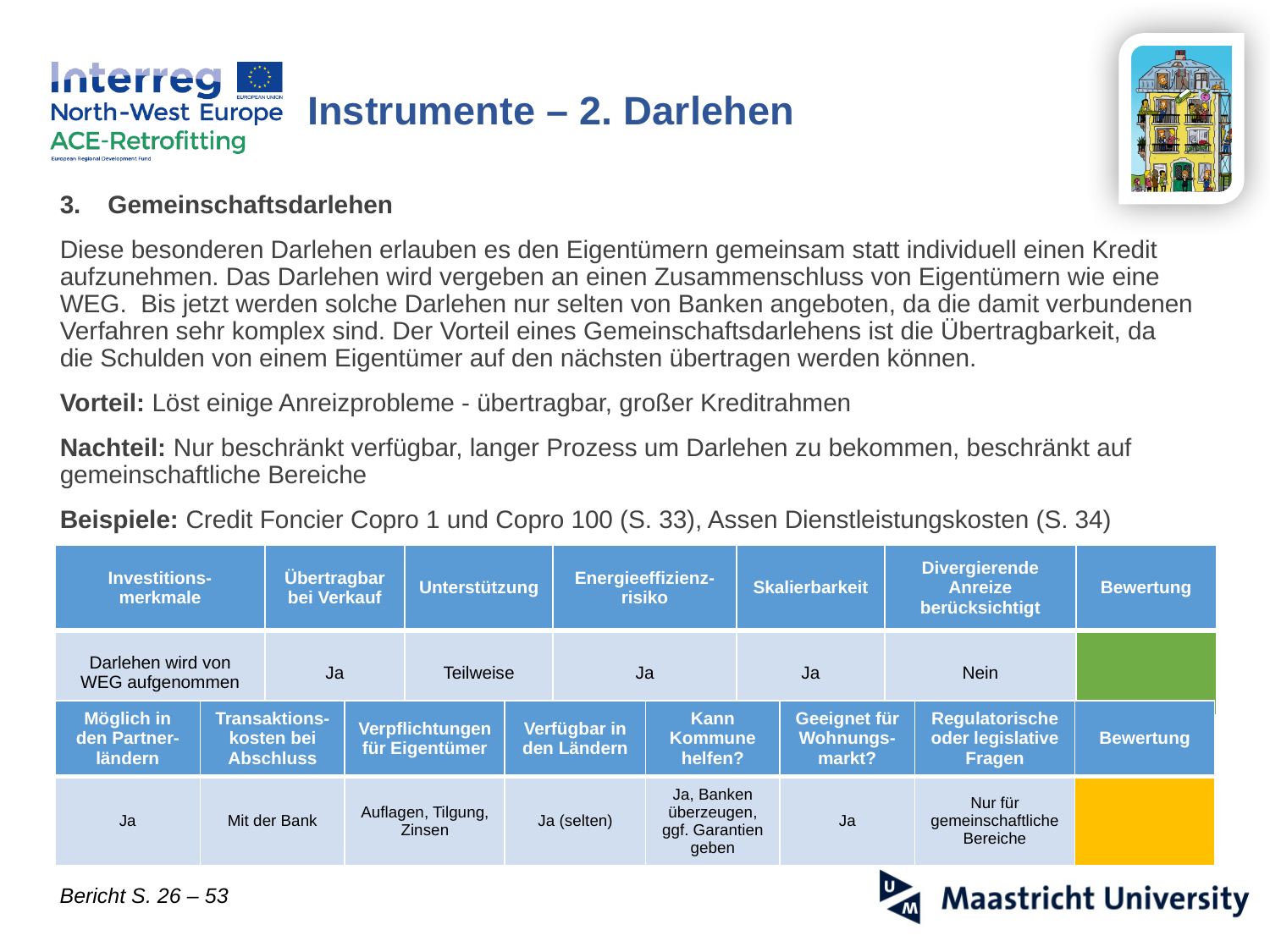

Instrumente – 2. Darlehen
Gemeinschaftsdarlehen
Diese besonderen Darlehen erlauben es den Eigentümern gemeinsam statt individuell einen Kredit aufzunehmen. Das Darlehen wird vergeben an einen Zusammenschluss von Eigentümern wie eine WEG.  Bis jetzt werden solche Darlehen nur selten von Banken angeboten, da die damit verbundenen Verfahren sehr komplex sind. Der Vorteil eines Gemeinschaftsdarlehens ist die Übertragbarkeit, da die Schulden von einem Eigentümer auf den nächsten übertragen werden können.
Vorteil: Löst einige Anreizprobleme - übertragbar, großer Kreditrahmen
Nachteil: Nur beschränkt verfügbar, langer Prozess um Darlehen zu bekommen, beschränkt auf gemeinschaftliche Bereiche
Beispiele: Credit Foncier Copro 1 und Copro 100 (S. 33), Assen Dienstleistungskosten (S. 34)
| Investitions-merkmale | Übertragbar bei Verkauf | Unterstützung | Energieeffizienz-risiko | Skalierbarkeit | Divergierende Anreize berücksichtigt | Bewertung |
| --- | --- | --- | --- | --- | --- | --- |
| Darlehen wird von WEG aufgenommen | Ja | Teilweise | Ja | Ja | Nein |  |
| Möglich in den Partner-ländern | Transaktions-kosten bei Abschluss | Verpflichtungen für Eigentümer | Verfügbar in den Ländern | Kann Kommune helfen? | Geeignet für Wohnungs-markt? | Regulatorische oder legislative Fragen | Bewertung |
| --- | --- | --- | --- | --- | --- | --- | --- |
| Ja | Mit der Bank | Auflagen, Tilgung, Zinsen | Ja (selten) | Ja, Banken überzeugen, ggf. Garantien geben | Ja | Nur für gemeinschaftliche Bereiche |  |
Bericht S. 26 – 53